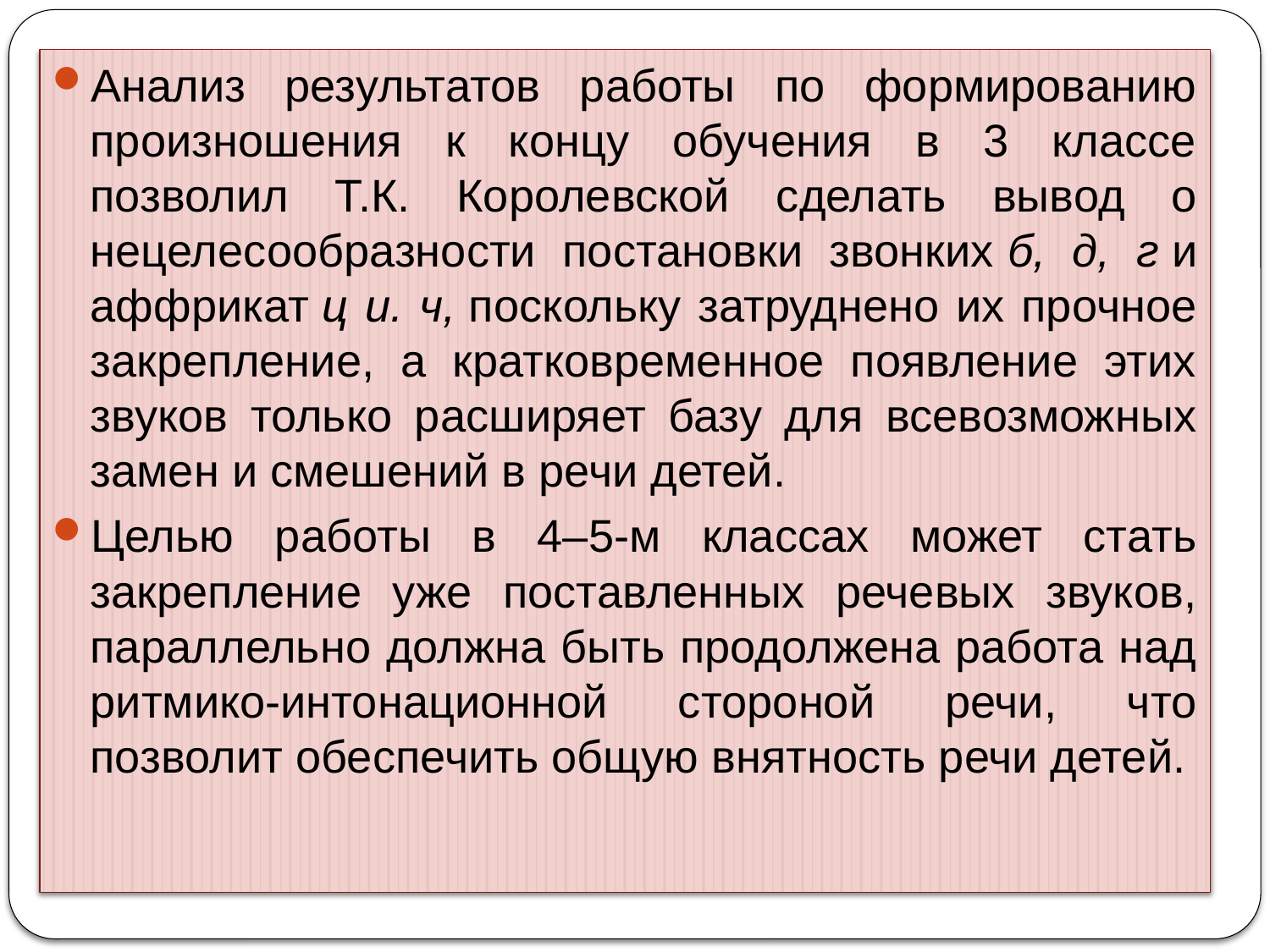

Анализ результатов работы по формированию произношения к концу обучения в 3 классе позволил Т.К. Королевской сделать вывод о нецелесообразности постановки звонких б, д, г и аффрикат ц и. ч, поскольку затруднено их прочное закрепление, а кратковременное появление этих звуков только расширяет базу для всевозможных замен и смешений в речи детей.
Целью работы в 4–5-м классах может стать закрепление уже поставленных речевых звуков, параллельно должна быть продолжена работа над ритмико-интонационной стороной речи, что позволит обеспечить общую внятность речи детей.